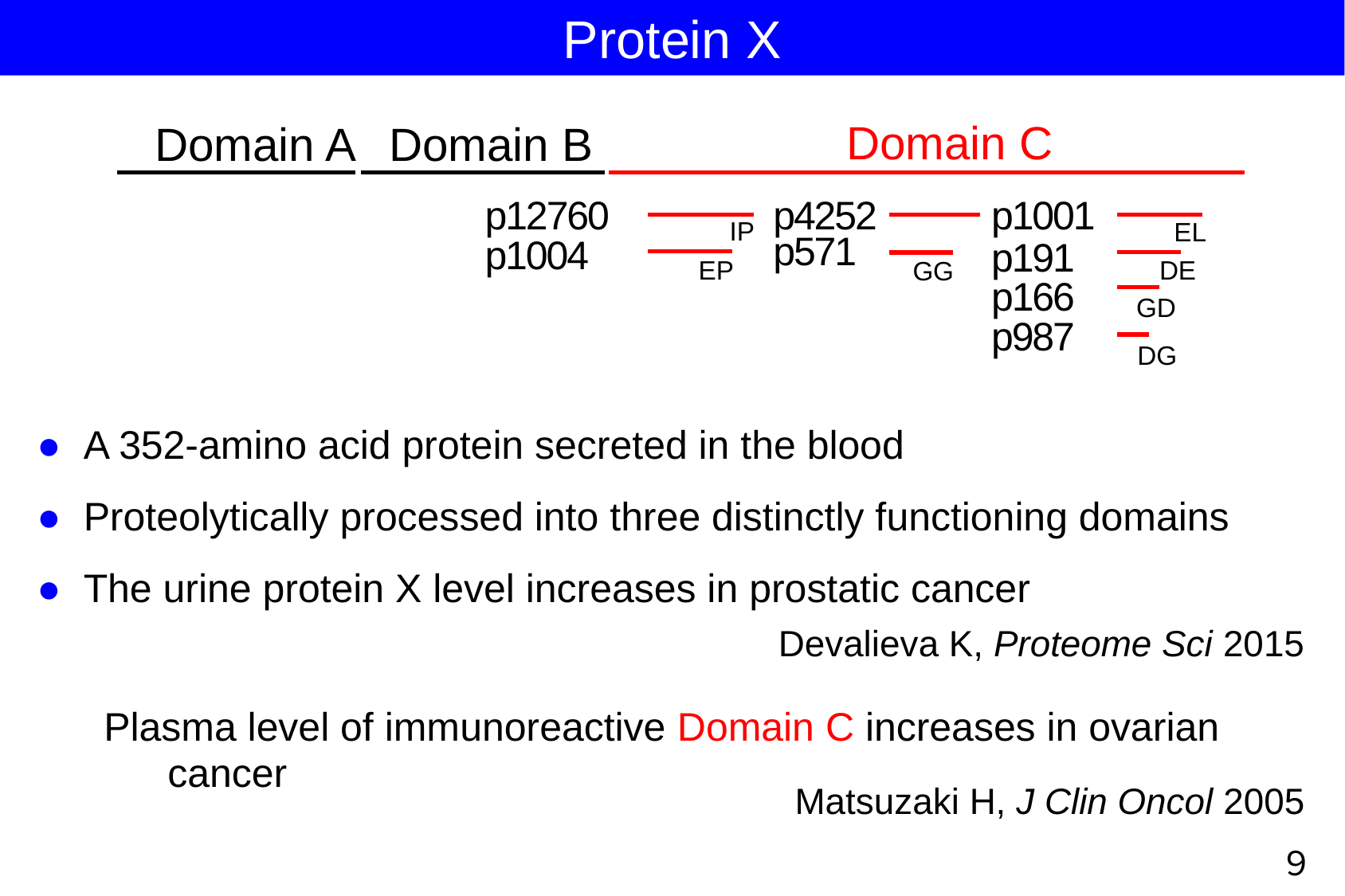

Protein X
Domain C
Domain A
Domain B
p12760
p4252
p1001
p571
p1004
p191
p166
p987
IP
EL
DE
EP
GG
GD
DG
●  A 352-amino acid protein secreted in the blood
●  Proteolytically processed into three distinctly functioning domains
●  The urine protein X level increases in prostatic cancer

      Plasma level of immunoreactive Domain C increases in ovarian    	 cancer
Devalieva K, Proteome Sci 2015
Matsuzaki H, J Clin Oncol 2005
９